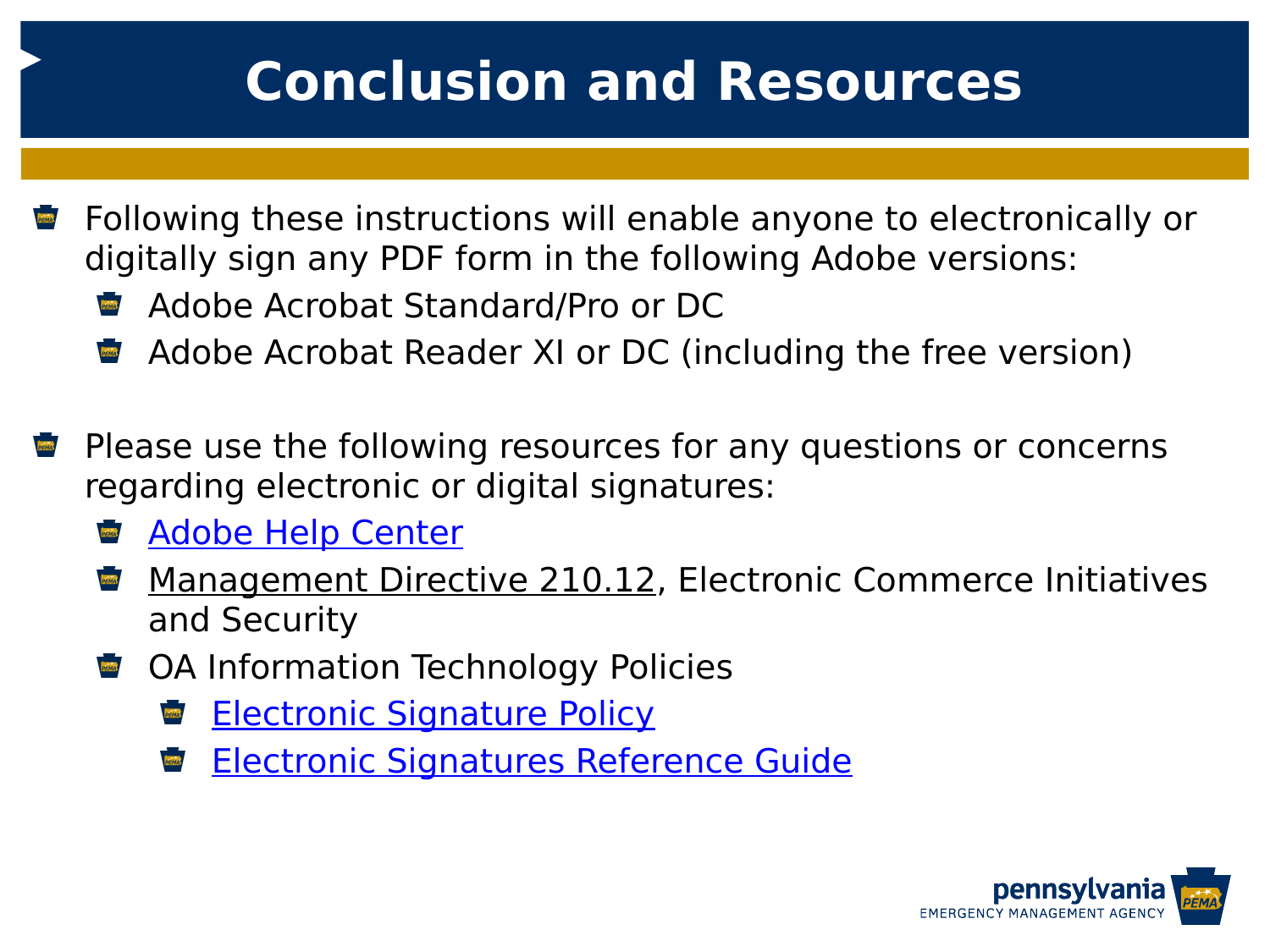

Conclusion and Resources
Following these instructions will enable anyone to electronically or digitally sign any PDF form in the following Adobe versions:
Adobe Acrobat Standard/Pro or DC
Adobe Acrobat Reader XI or DC (including the free version)

Please use the following resources for any questions or concerns regarding electronic or digital signatures:
Adobe Help Center
Management Directive 210.12, Electronic Commerce Initiatives and Security
OA Information Technology Policies
Electronic Signature Policy
Electronic Signatures Reference Guide